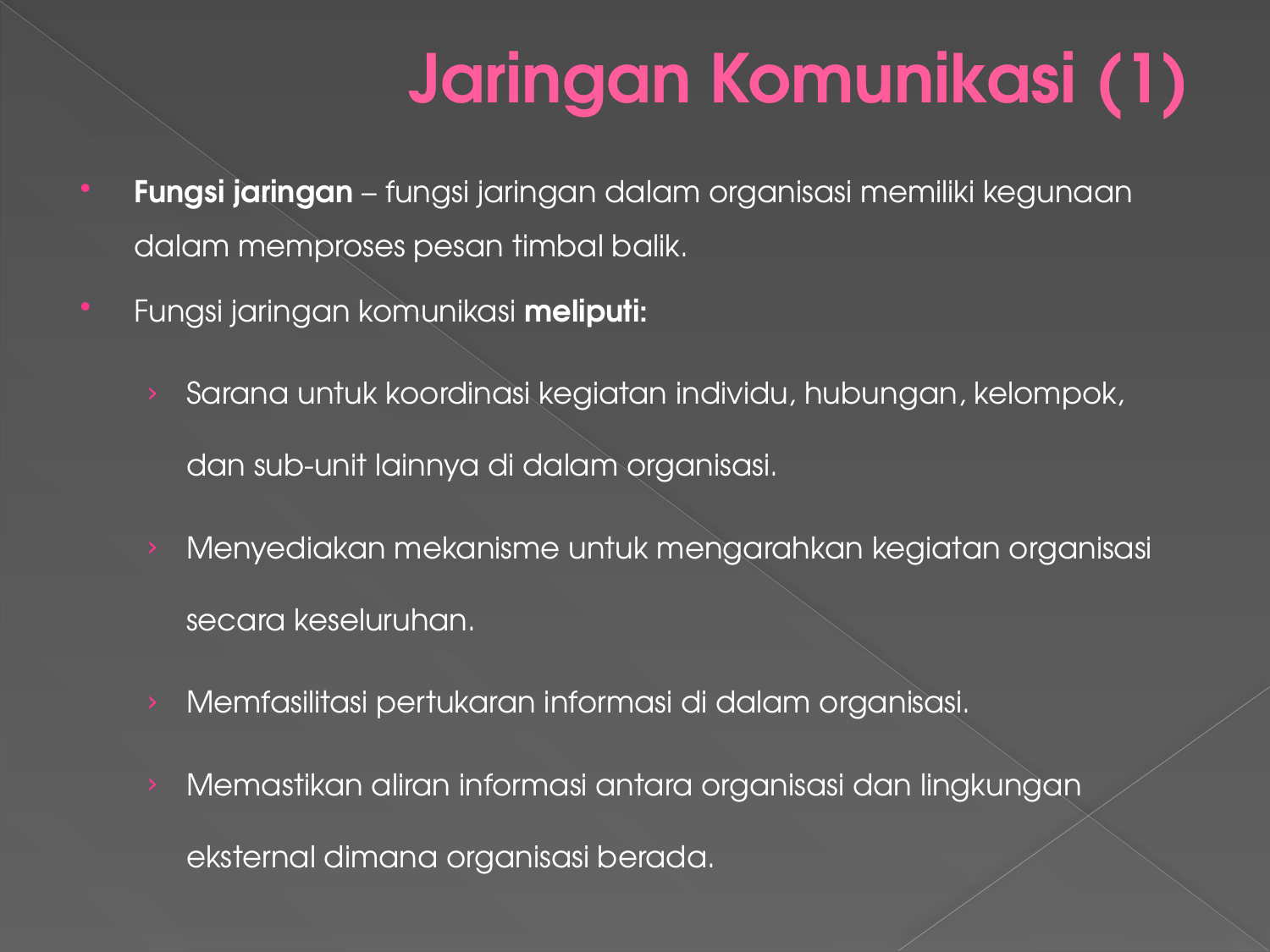

# Jaringan Komunikasi (1)
Fungsi jaringan – fungsi jaringan dalam organisasi memiliki kegunaan dalam memproses pesan timbal balik.
Fungsi jaringan komunikasi meliputi:
Sarana untuk koordinasi kegiatan individu, hubungan, kelompok, dan sub-unit lainnya di dalam organisasi.
Menyediakan mekanisme untuk mengarahkan kegiatan organisasi secara keseluruhan.
Memfasilitasi pertukaran informasi di dalam organisasi.
Memastikan aliran informasi antara organisasi dan lingkungan eksternal dimana organisasi berada.